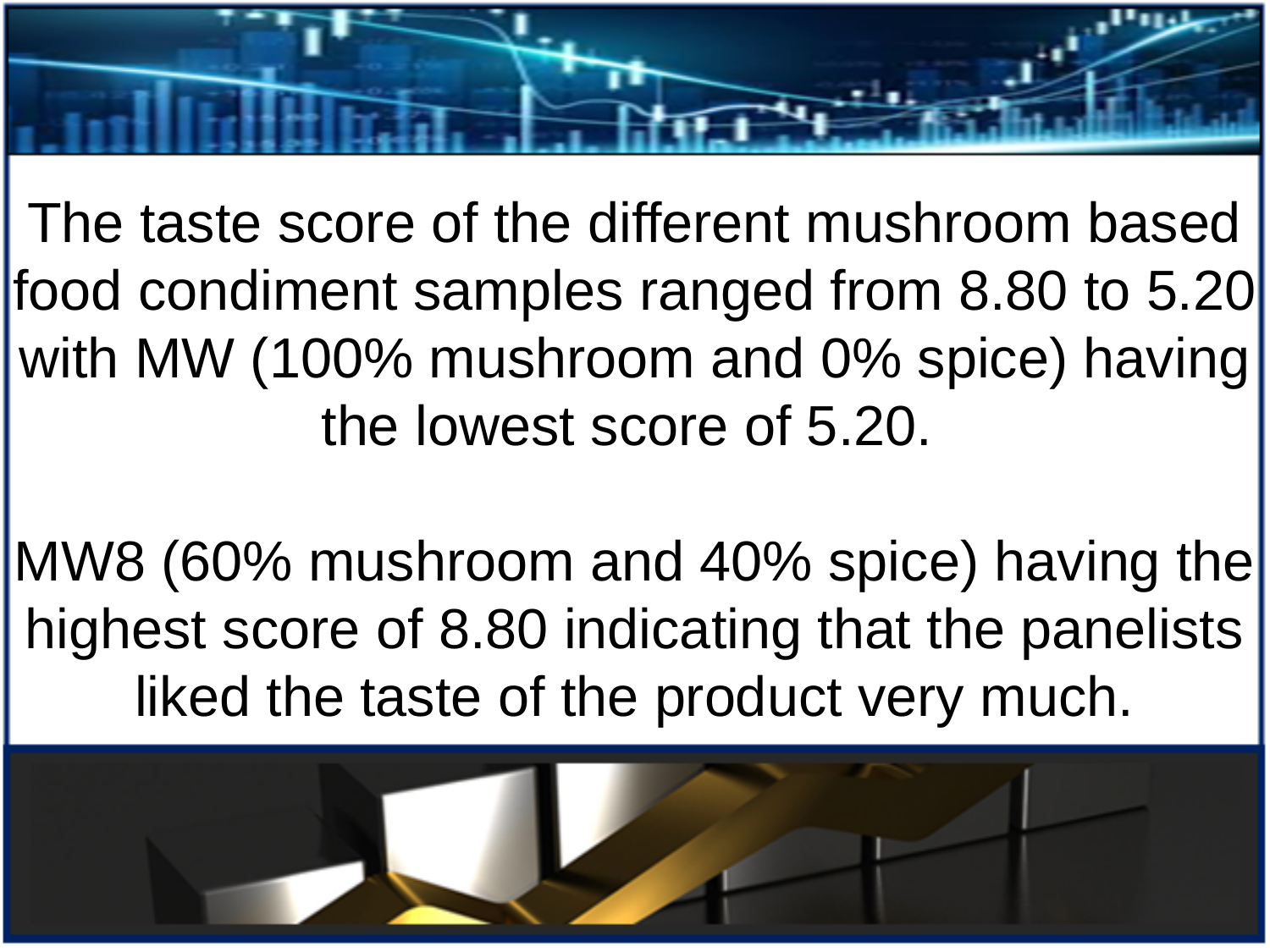

The taste score of the different mushroom based food condiment samples ranged from 8.80 to 5.20 with MW (100% mushroom and 0% spice) having the lowest score of 5.20.

MW8 (60% mushroom and 40% spice) having the highest score of 8.80 indicating that the panelists liked the taste of the product very much.